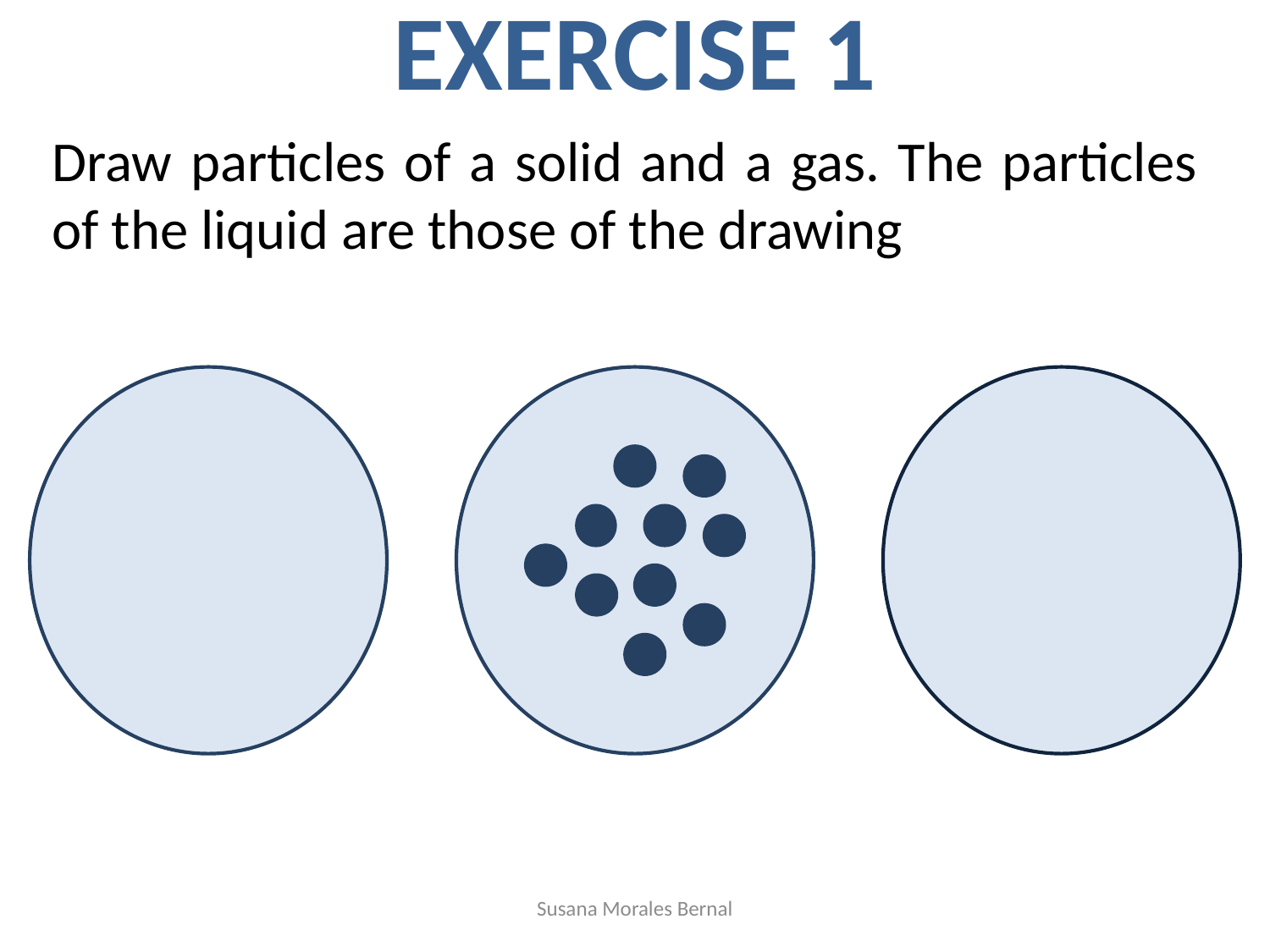

EXERCISE 1
Draw particles of a solid and a gas. The particles of the liquid are those of the drawing

Susana Morales Bernal